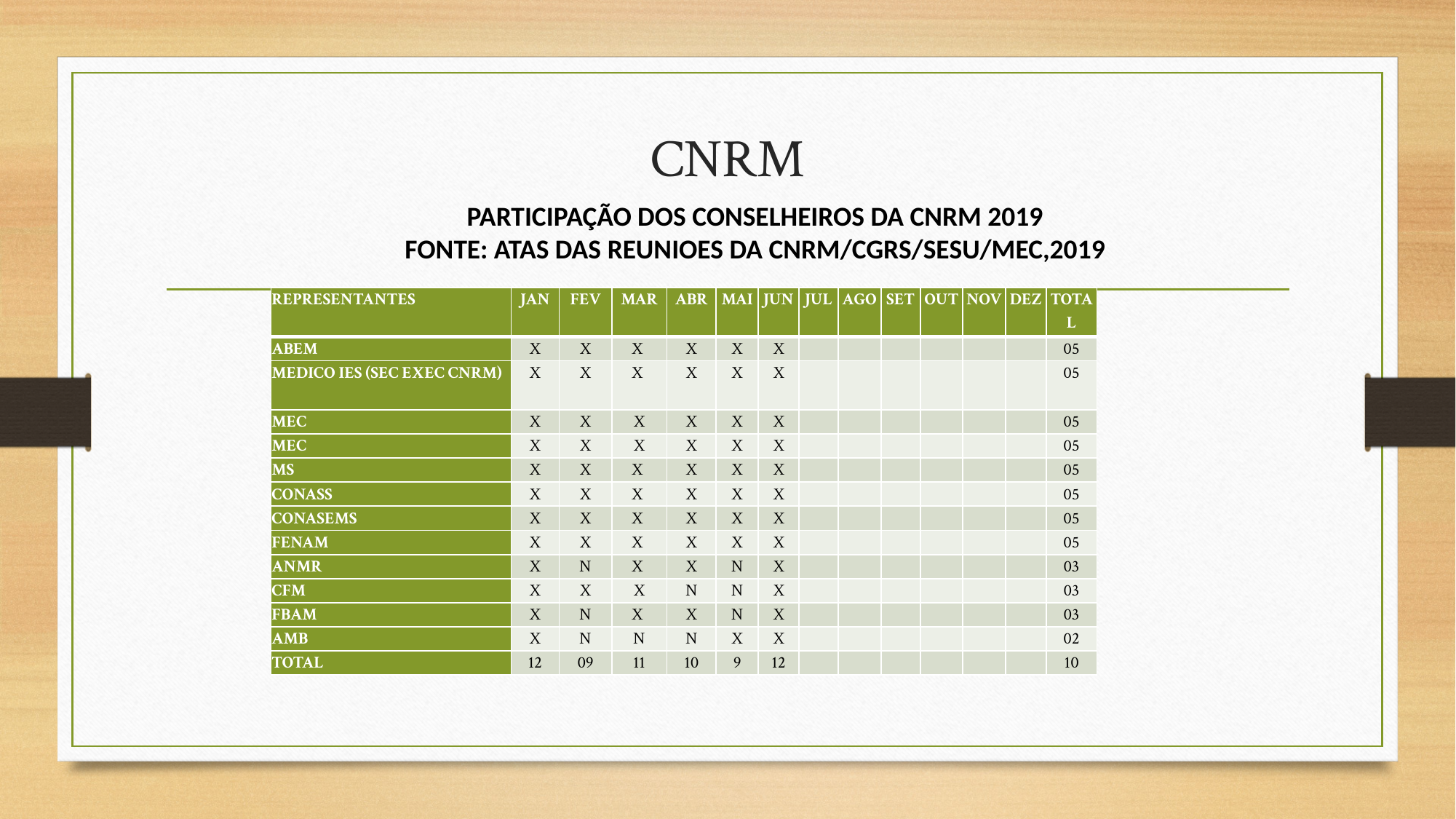

# CNRM
PARTICIPAÇÃO DOS CONSELHEIROS DA CNRM 2019
FONTE: ATAS DAS REUNIOES DA CNRM/CGRS/SESU/MEC,2019
| REPRESENTANTES | JAN | FEV | MAR | ABR | MAI | JUN | JUL | AGO | SET | OUT | NOV | DEZ | TOTAL |
| --- | --- | --- | --- | --- | --- | --- | --- | --- | --- | --- | --- | --- | --- |
| ABEM | X | X | X | X | X | X |  |  |  |  |  |  | 05 |
| MEDICO IES (SEC EXEC CNRM) | X | X | X | X | X | X |  |  |  |  |  |  | 05 |
| MEC | X | X | X | X | X | X |  |  |  |  |  |  | 05 |
| MEC | X | X | X | X | X | X |  |  |  |  |  |  | 05 |
| MS | X | X | X | X | X | X |  |  |  |  |  |  | 05 |
| CONASS | X | X | X | X | X | X |  |  |  |  |  |  | 05 |
| CONASEMS | X | X | X | X | X | X |  |  |  |  |  |  | 05 |
| FENAM | X | X | X | X | X | X |  |  |  |  |  |  | 05 |
| ANMR | X | N | X | X | N | X |  |  |  |  |  |  | 03 |
| CFM | X | X | X | N | N | X |  |  |  |  |  |  | 03 |
| FBAM | X | N | X | X | N | X |  |  |  |  |  |  | 03 |
| AMB | X | N | N | N | X | X |  |  |  |  |  |  | 02 |
| TOTAL | 12 | 09 | 11 | 10 | 9 | 12 |  |  |  |  |  |  | 10 |